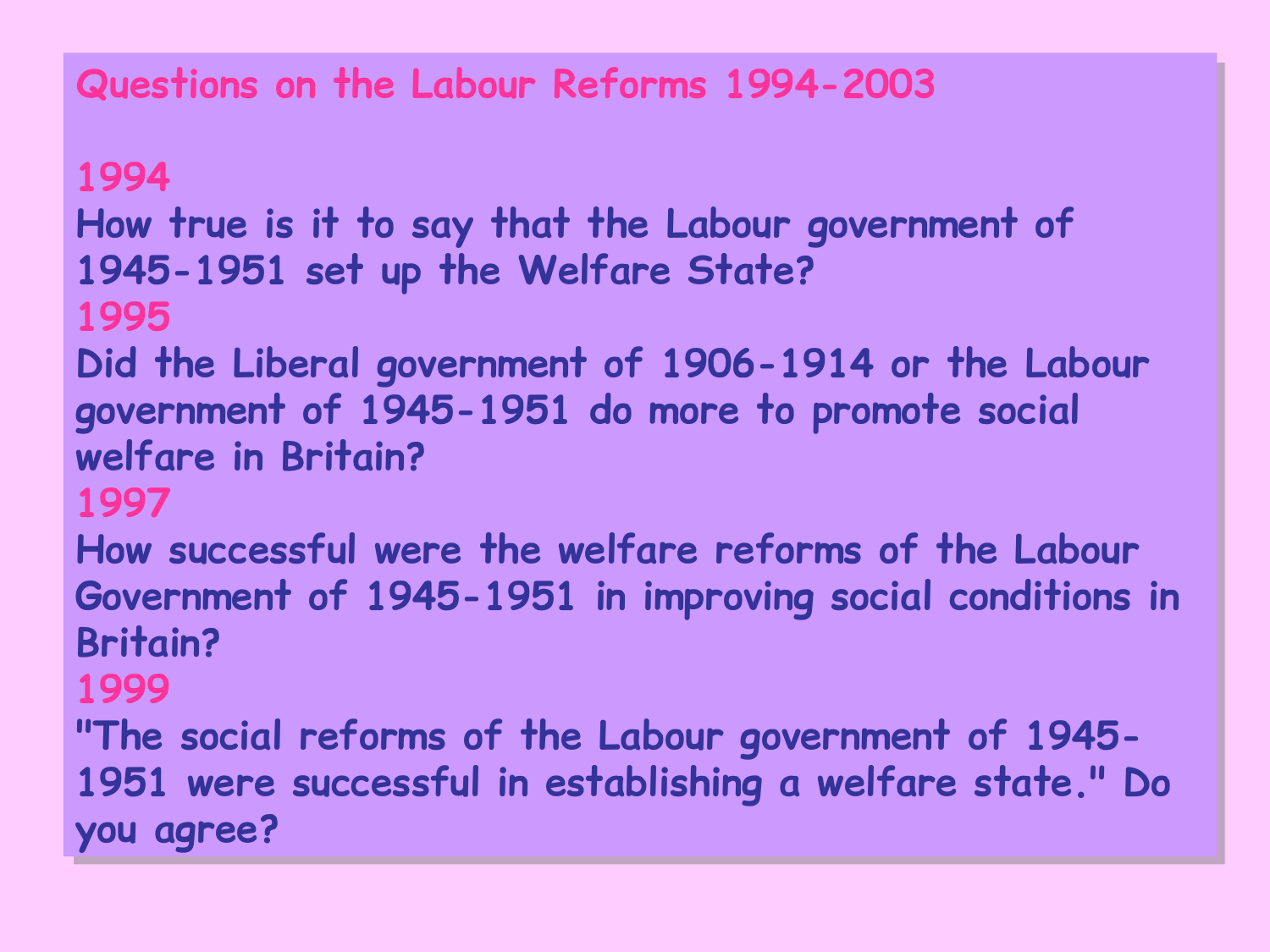

Questions on the Labour Reforms 1994-2003

1994
How true is it to say that the Labour government of 1945-1951 set up the Welfare State?
1995
Did the Liberal government of 1906-1914 or the Labour government of 1945-1951 do more to promote social welfare in Britain?
1997
How successful were the welfare reforms of the Labour Government of 1945-1951 in improving social conditions in Britain?
1999
"The social reforms of the Labour government of 1945-1951 were successful in establishing a welfare state." Do you agree?